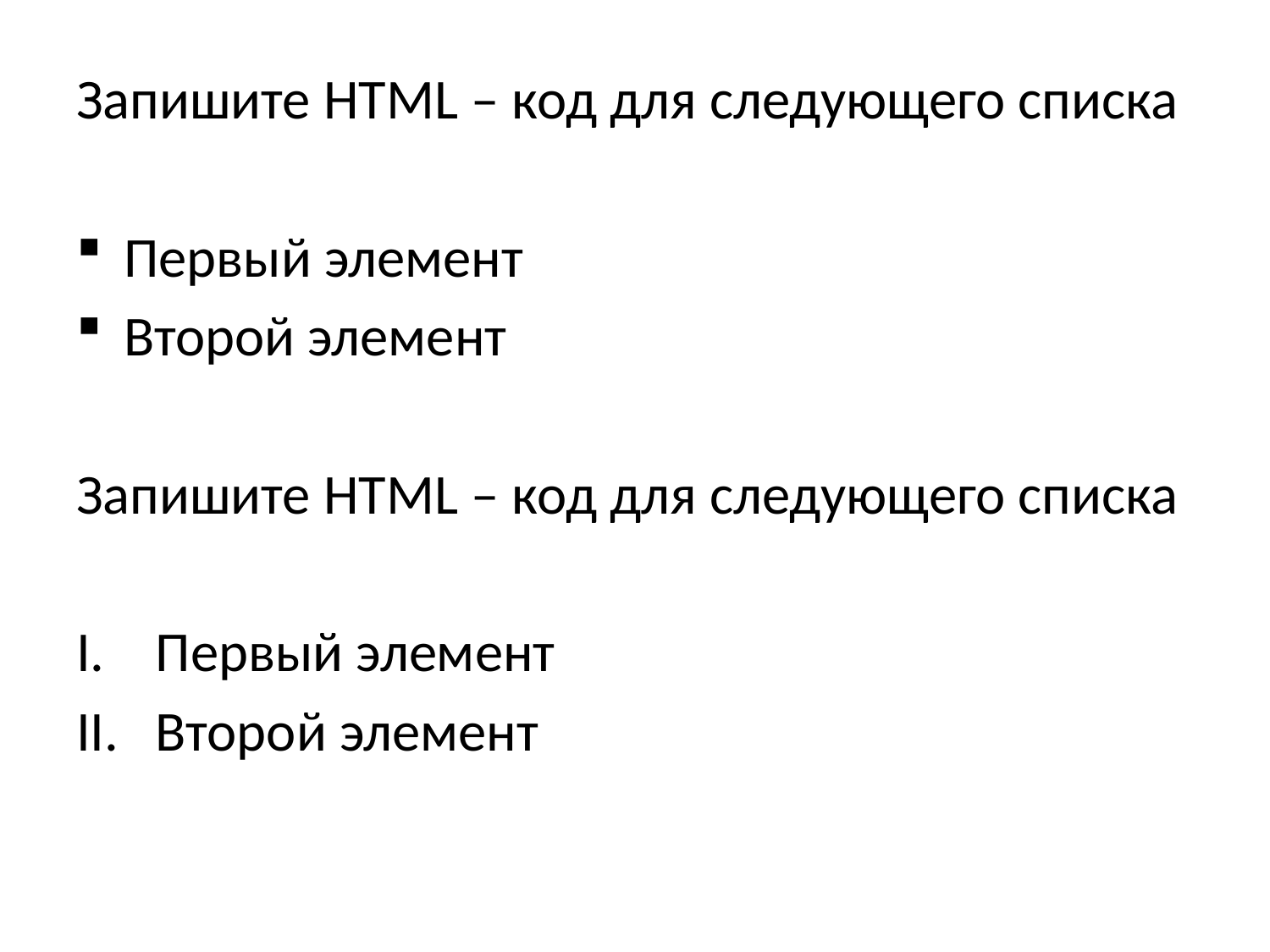

Запишите HTML – код для следующего списка

Первый элемент
Второй элемент

Запишите HTML – код для следующего списка

Первый элемент
Второй элемент